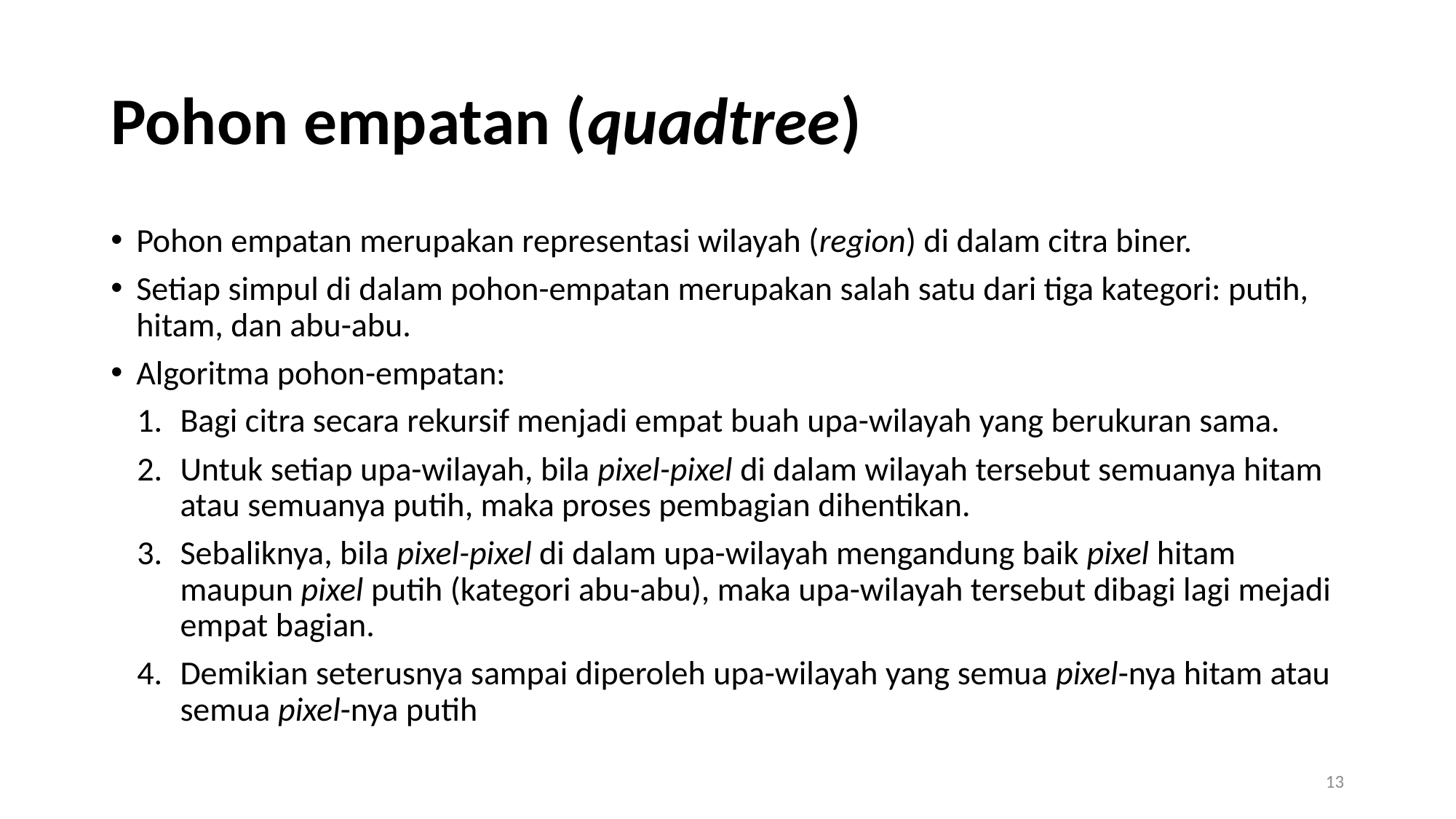

# Pohon empatan (quadtree)
Pohon empatan merupakan representasi wilayah (region) di dalam citra biner.
Setiap simpul di dalam pohon-empatan merupakan salah satu dari tiga kategori: putih, hitam, dan abu-abu.
Algoritma pohon-empatan:
Bagi citra secara rekursif menjadi empat buah upa-wilayah yang berukuran sama.
Untuk setiap upa-wilayah, bila pixel-pixel di dalam wilayah tersebut semuanya hitam atau semuanya putih, maka proses pembagian dihentikan.
Sebaliknya, bila pixel-pixel di dalam upa-wilayah mengandung baik pixel hitam maupun pixel putih (kategori abu-abu), maka upa-wilayah tersebut dibagi lagi mejadi empat bagian.
Demikian seterusnya sampai diperoleh upa-wilayah yang semua pixel-nya hitam atau semua pixel-nya putih
13